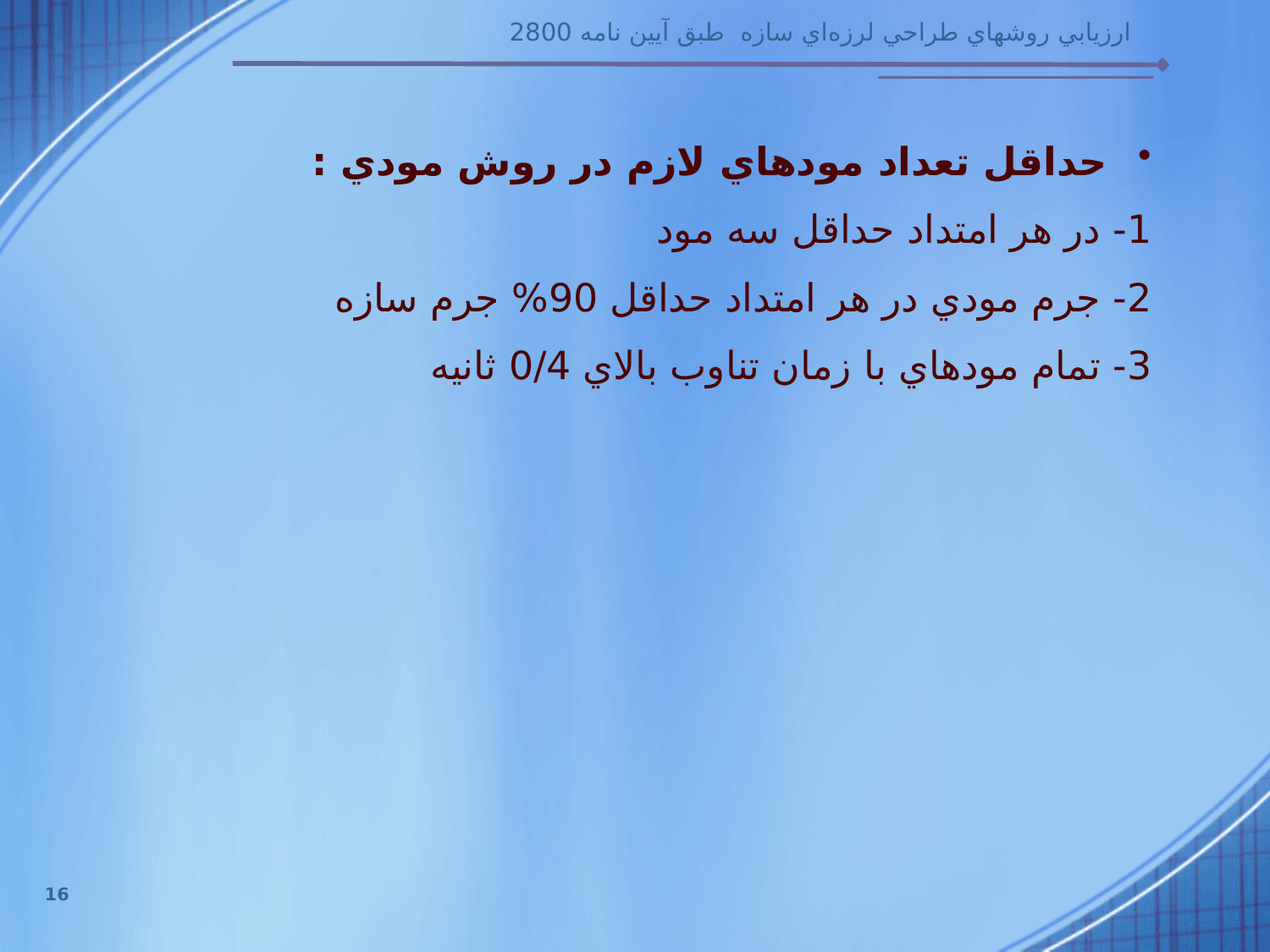

حداقل تعداد مودهاي لازم در روش مودي :
1- در هر امتداد حداقل سه مود
2- جرم مودي در هر امتداد حداقل 90% جرم سازه
3- تمام مودهاي با زمان تناوب بالاي 0/4 ثانيه
16